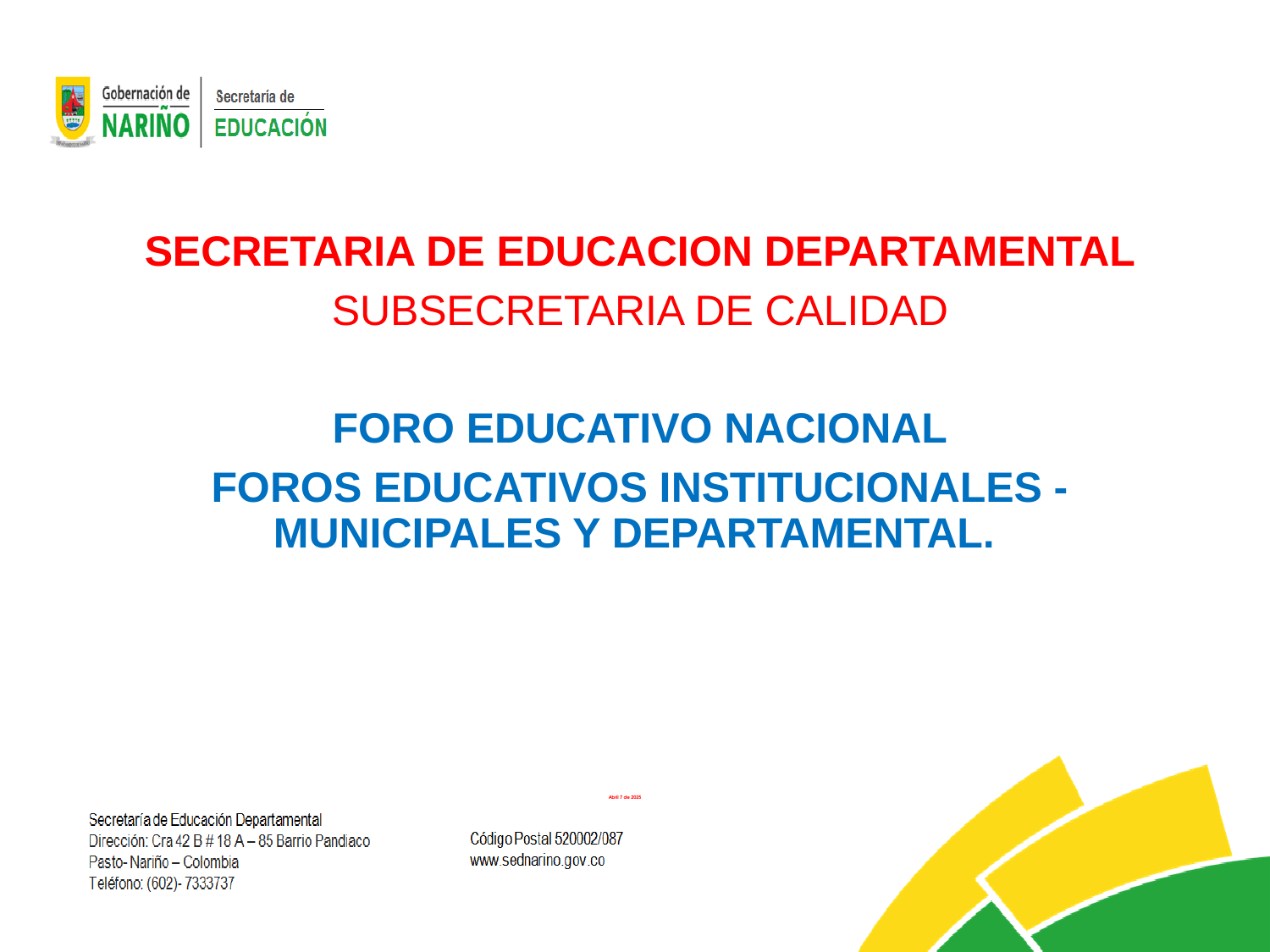

SECRETARIA DE EDUCACION DEPARTAMENTAL
SUBSECRETARIA DE CALIDAD

FORO EDUCATIVO NACIONAL
FOROS EDUCATIVOS INSTITUCIONALES - MUNICIPALES Y DEPARTAMENTAL.

# Abril 7 de 2025